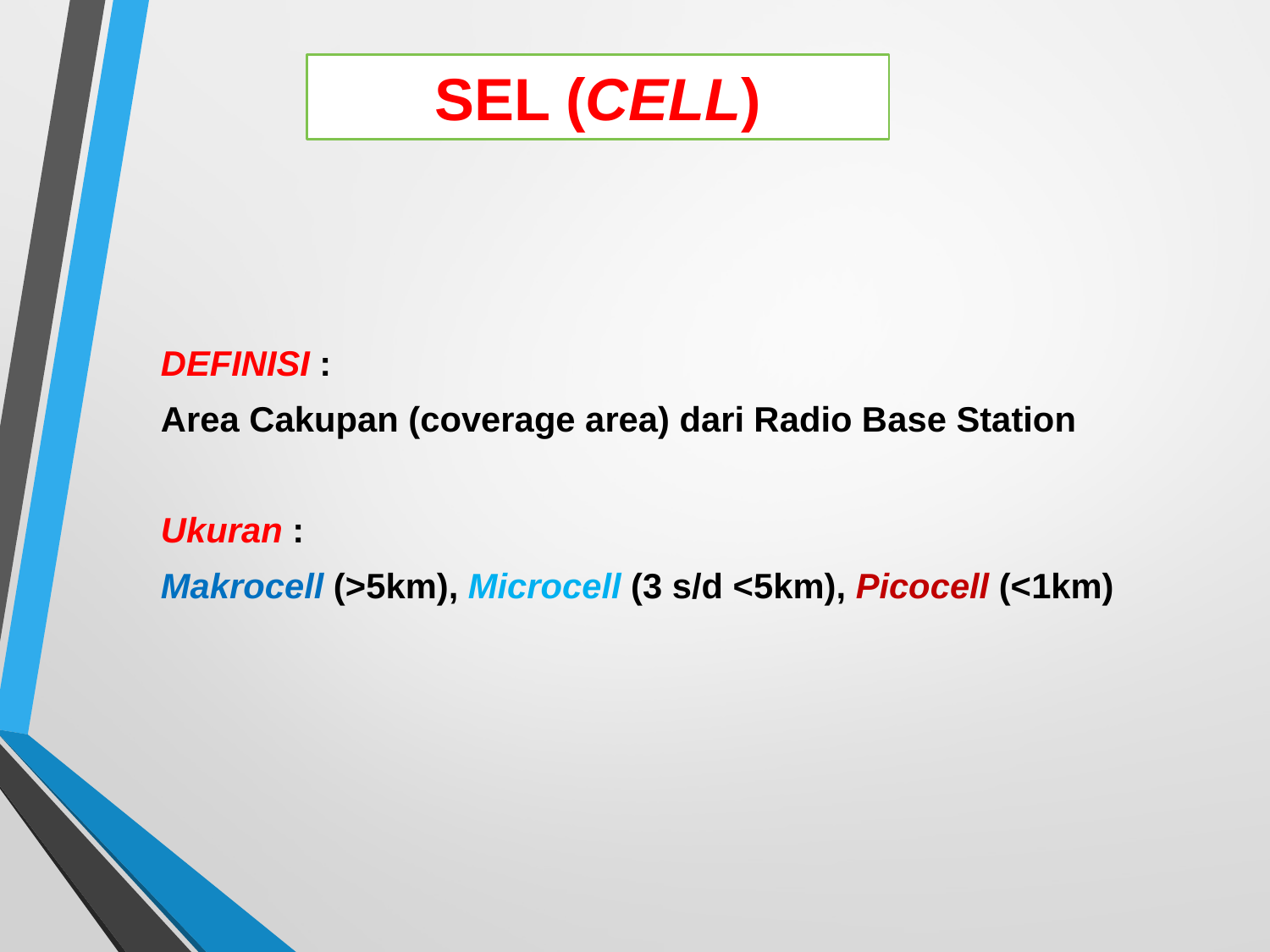

# SEL (CELL)
DEFINISI :
Area Cakupan (coverage area) dari Radio Base Station

Ukuran :
Makrocell (>5km), Microcell (3 s/d <5km), Picocell (<1km)